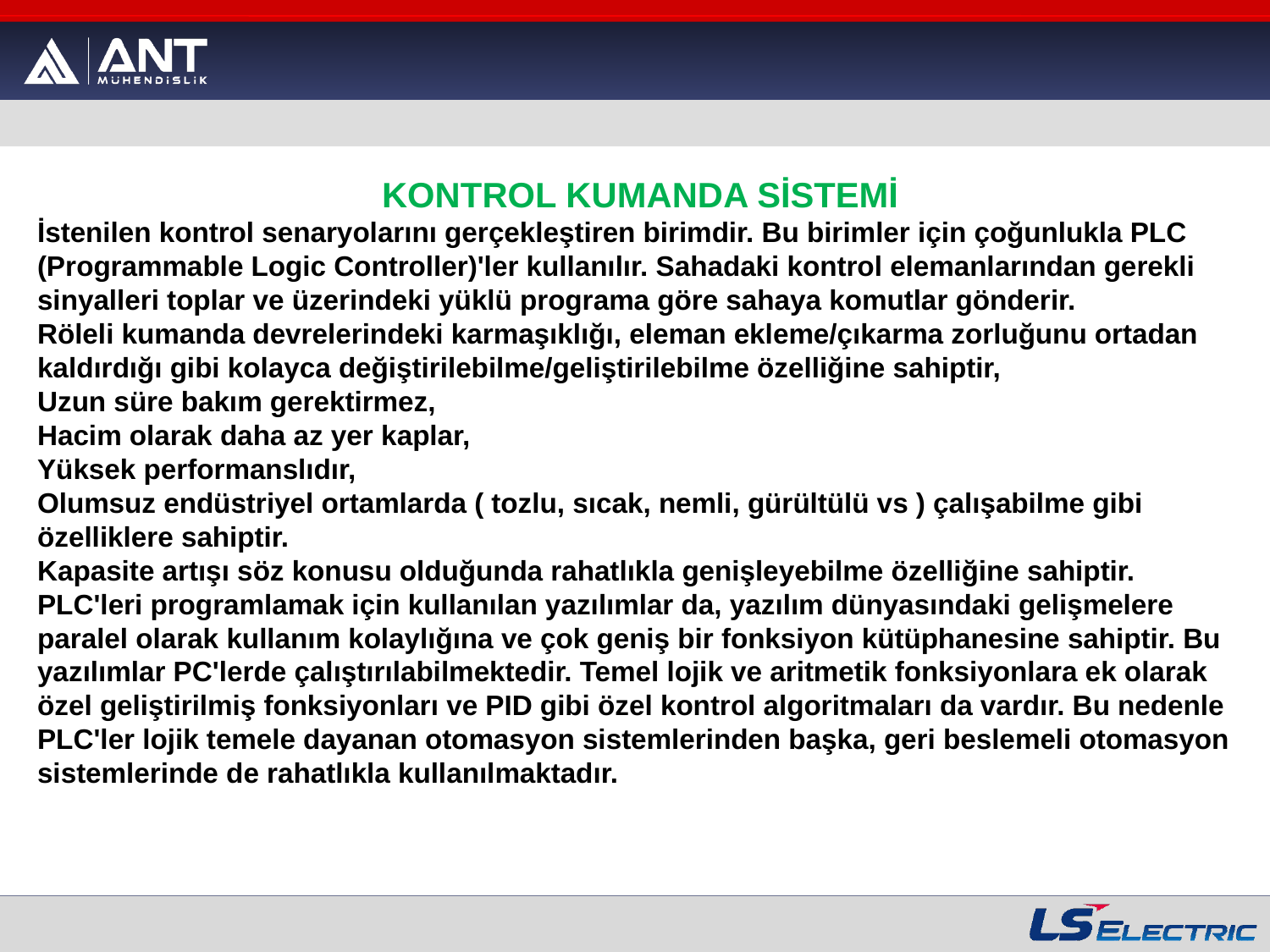

KONTROL KUMANDA SİSTEMİ
İstenilen kontrol senaryolarını gerçekleştiren birimdir. Bu birimler için çoğunlukla PLC (Programmable Logic Controller)'ler kullanılır. Sahadaki kontrol elemanlarından gerekli sinyalleri toplar ve üzerindeki yüklü programa göre sahaya komutlar gönderir.
Röleli kumanda devrelerindeki karmaşıklığı, eleman ekleme/çıkarma zorluğunu ortadan kaldırdığı gibi kolayca değiştirilebilme/geliştirilebilme özelliğine sahiptir,
Uzun süre bakım gerektirmez,
Hacim olarak daha az yer kaplar,
Yüksek performanslıdır,
Olumsuz endüstriyel ortamlarda ( tozlu, sıcak, nemli, gürültülü vs ) çalışabilme gibi özelliklere sahiptir.
Kapasite artışı söz konusu olduğunda rahatlıkla genişleyebilme özelliğine sahiptir.
PLC'leri programlamak için kullanılan yazılımlar da, yazılım dünyasındaki gelişmelere paralel olarak kullanım kolaylığına ve çok geniş bir fonksiyon kütüphanesine sahiptir. Bu yazılımlar PC'lerde çalıştırılabilmektedir. Temel lojik ve aritmetik fonksiyonlara ek olarak özel geliştirilmiş fonksiyonları ve PID gibi özel kontrol algoritmaları da vardır. Bu nedenle PLC'ler lojik temele dayanan otomasyon sistemlerinden başka, geri beslemeli otomasyon sistemlerinde de rahatlıkla kullanılmaktadır.